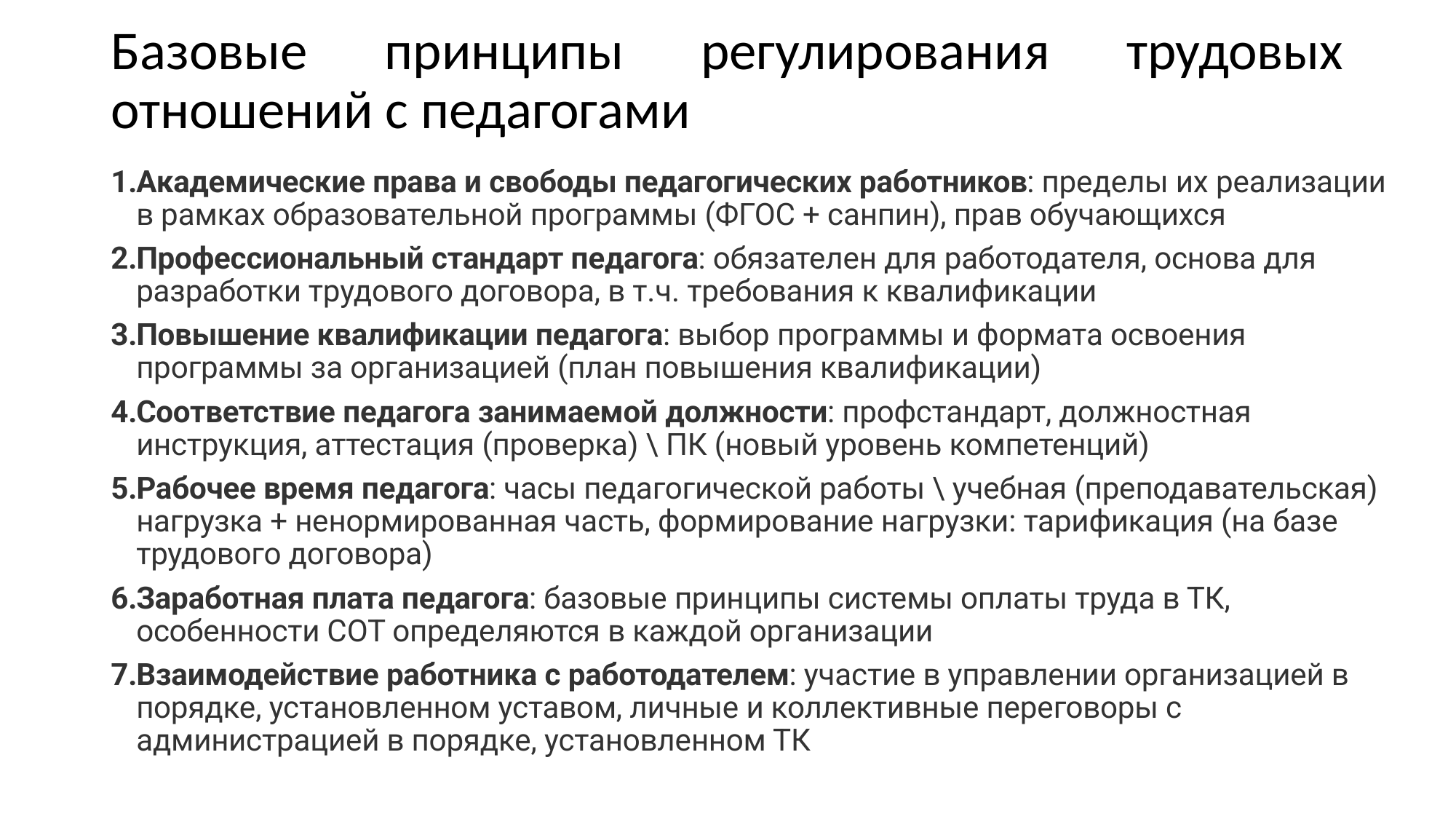

# Базовые принципы регулирования трудовых отношений с педагогами
Академические права и свободы педагогических работников: пределы их реализации в рамках образовательной программы (ФГОС + санпин), прав обучающихся
Профессиональный стандарт педагога: обязателен для работодателя, основа для разработки трудового договора, в т.ч. требования к квалификации
Повышение квалификации педагога: выбор программы и формата освоения программы за организацией (план повышения квалификации)
Соответствие педагога занимаемой должности: профстандарт, должностная инструкция, аттестация (проверка) \ ПК (новый уровень компетенций)
Рабочее время педагога: часы педагогической работы \ учебная (преподавательская) нагрузка + ненормированная часть, формирование нагрузки: тарификация (на базе трудового договора)
Заработная плата педагога: базовые принципы системы оплаты труда в ТК, особенности СОТ определяются в каждой организации
Взаимодействие работника с работодателем: участие в управлении организацией в порядке, установленном уставом, личные и коллективные переговоры с администрацией в порядке, установленном ТК